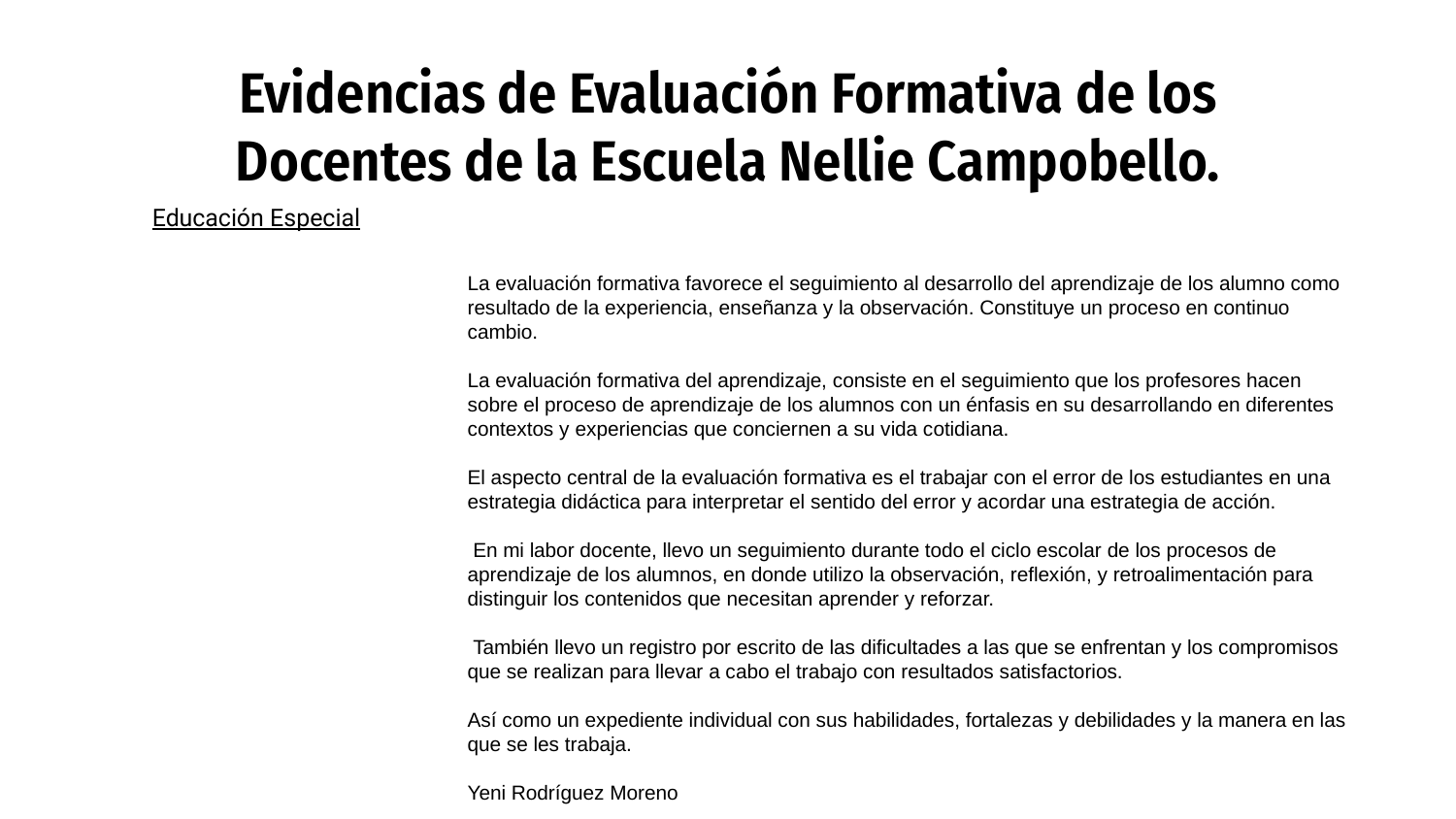

# Evidencias de Evaluación Formativa de los Docentes de la Escuela Nellie Campobello.
Educación Especial

La evaluación formativa favorece el seguimiento al desarrollo del aprendizaje de los alumno como resultado de la experiencia, enseñanza y la observación. Constituye un proceso en continuo cambio.

La evaluación formativa del aprendizaje, consiste en el seguimiento que los profesores hacen sobre el proceso de aprendizaje de los alumnos con un énfasis en su desarrollando en diferentes contextos y experiencias que conciernen a su vida cotidiana.

El aspecto central de la evaluación formativa es el trabajar con el error de los estudiantes en una estrategia didáctica para interpretar el sentido del error y acordar una estrategia de acción.

 En mi labor docente, llevo un seguimiento durante todo el ciclo escolar de los procesos de aprendizaje de los alumnos, en donde utilizo la observación, reflexión, y retroalimentación para distinguir los contenidos que necesitan aprender y reforzar.

 También llevo un registro por escrito de las dificultades a las que se enfrentan y los compromisos que se realizan para llevar a cabo el trabajo con resultados satisfactorios.

Así como un expediente individual con sus habilidades, fortalezas y debilidades y la manera en las que se les trabaja.

Yeni Rodríguez Moreno